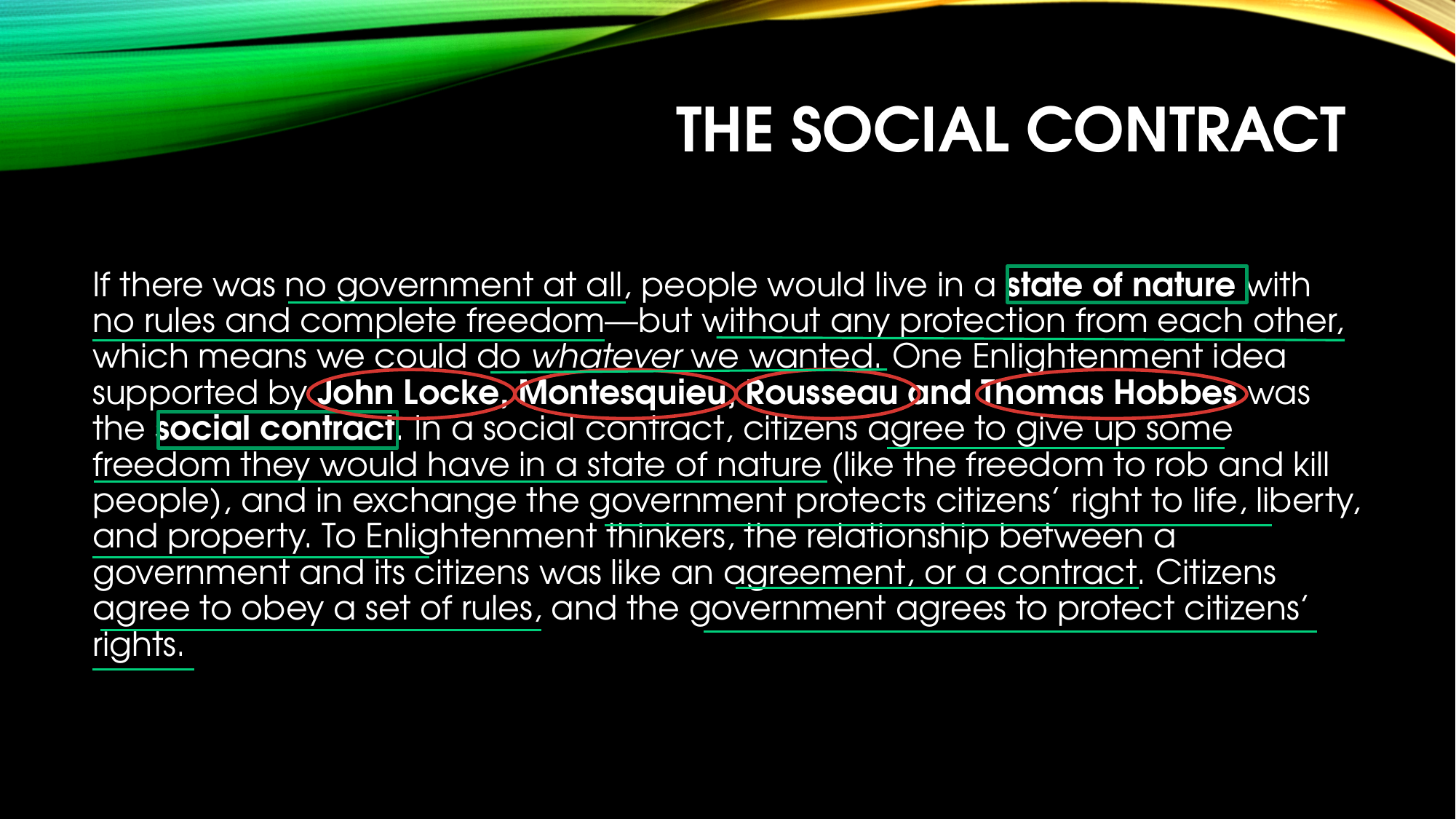

# The Social Contract
If there was no government at all, people would live in a state of nature with no rules and complete freedom—but without any protection from each other, which means we could do whatever we wanted. One Enlightenment idea supported by John Locke, Montesquieu, Rousseau and Thomas Hobbes was the social contract. In a social contract, citizens agree to give up some freedom they would have in a state of nature (like the freedom to rob and kill people), and in exchange the government protects citizens’ right to life, liberty, and property. To Enlightenment thinkers, the relationship between a government and its citizens was like an agreement, or a contract. Citizens agree to obey a set of rules, and the government agrees to protect citizens’ rights.